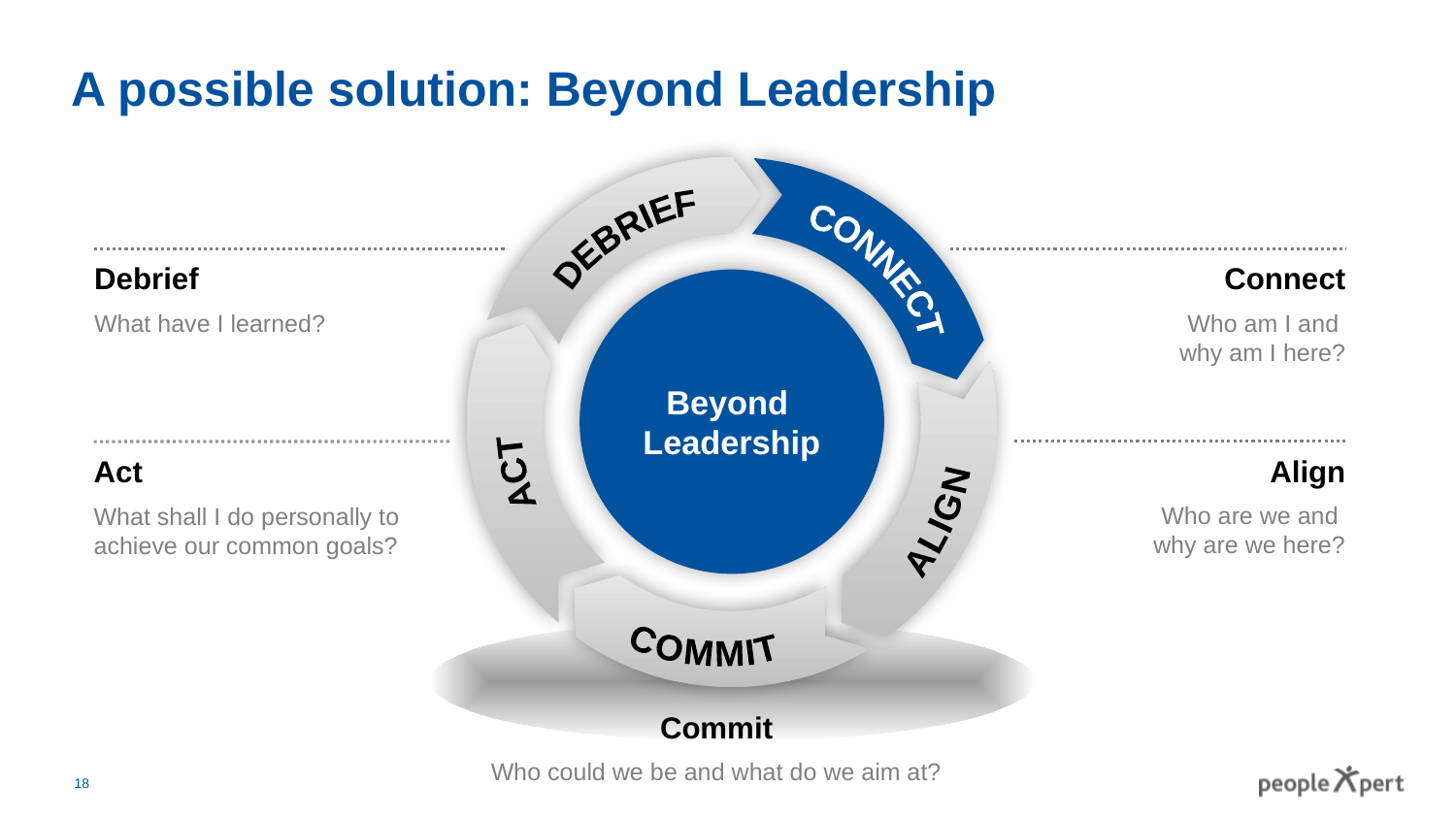

# A possible solution: Beyond Leadership

Beyond
Leadership
DEBRIEF
CONNECT
ACT
ALIGN
COMMIT

Connect
Who am I and
why am I here?
Debrief
What have I learned?
Align
Who are we and
why are we here?
Act
What shall I do personally to achieve our common goals?
Commit
Who could we be and what do we aim at?
18